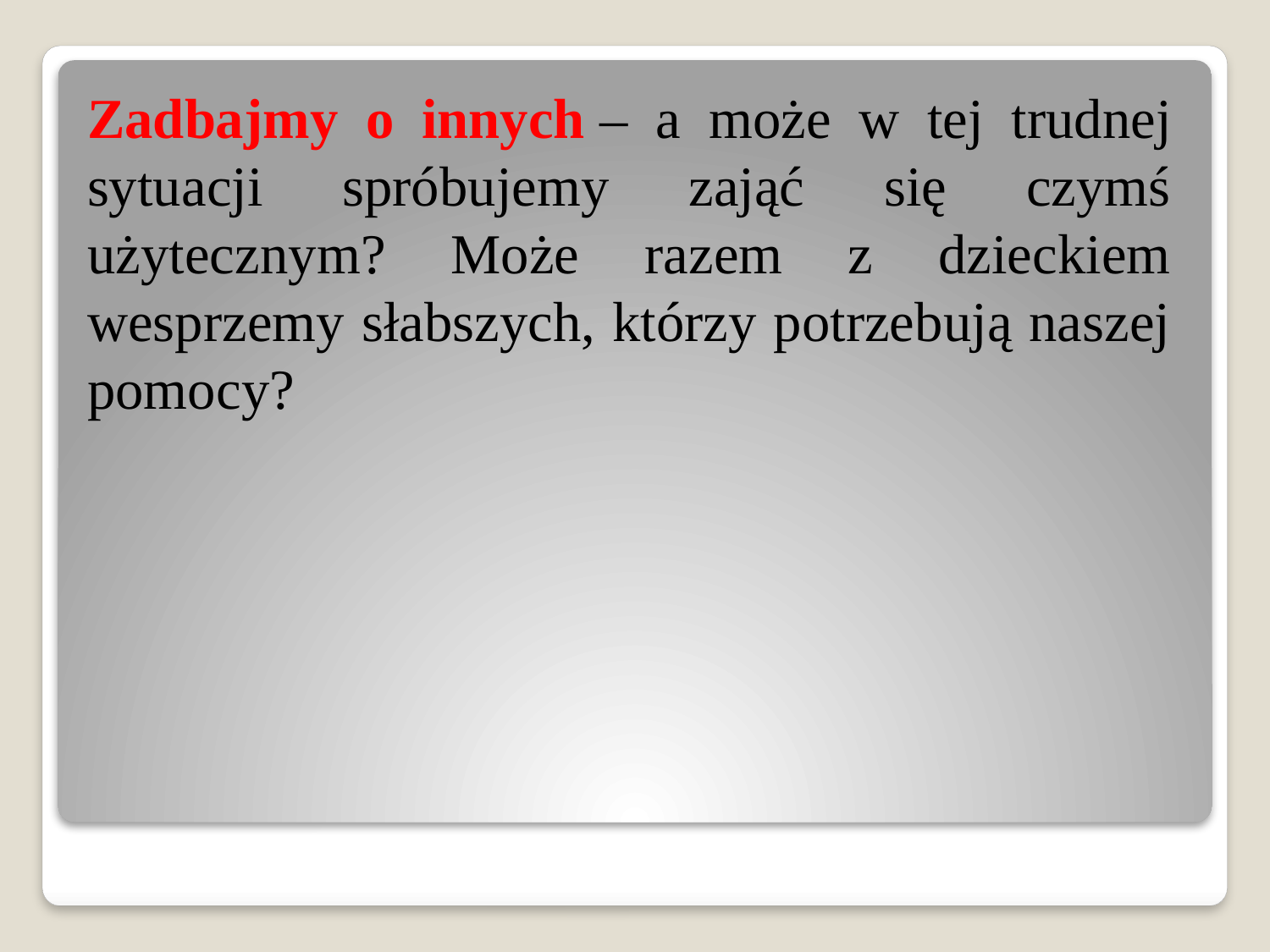

Zadbajmy o innych – a może w tej trudnej sytuacji spróbujemy zająć się czymś użytecznym? Może razem z dzieckiem wesprzemy słabszych, którzy potrzebują naszej pomocy?